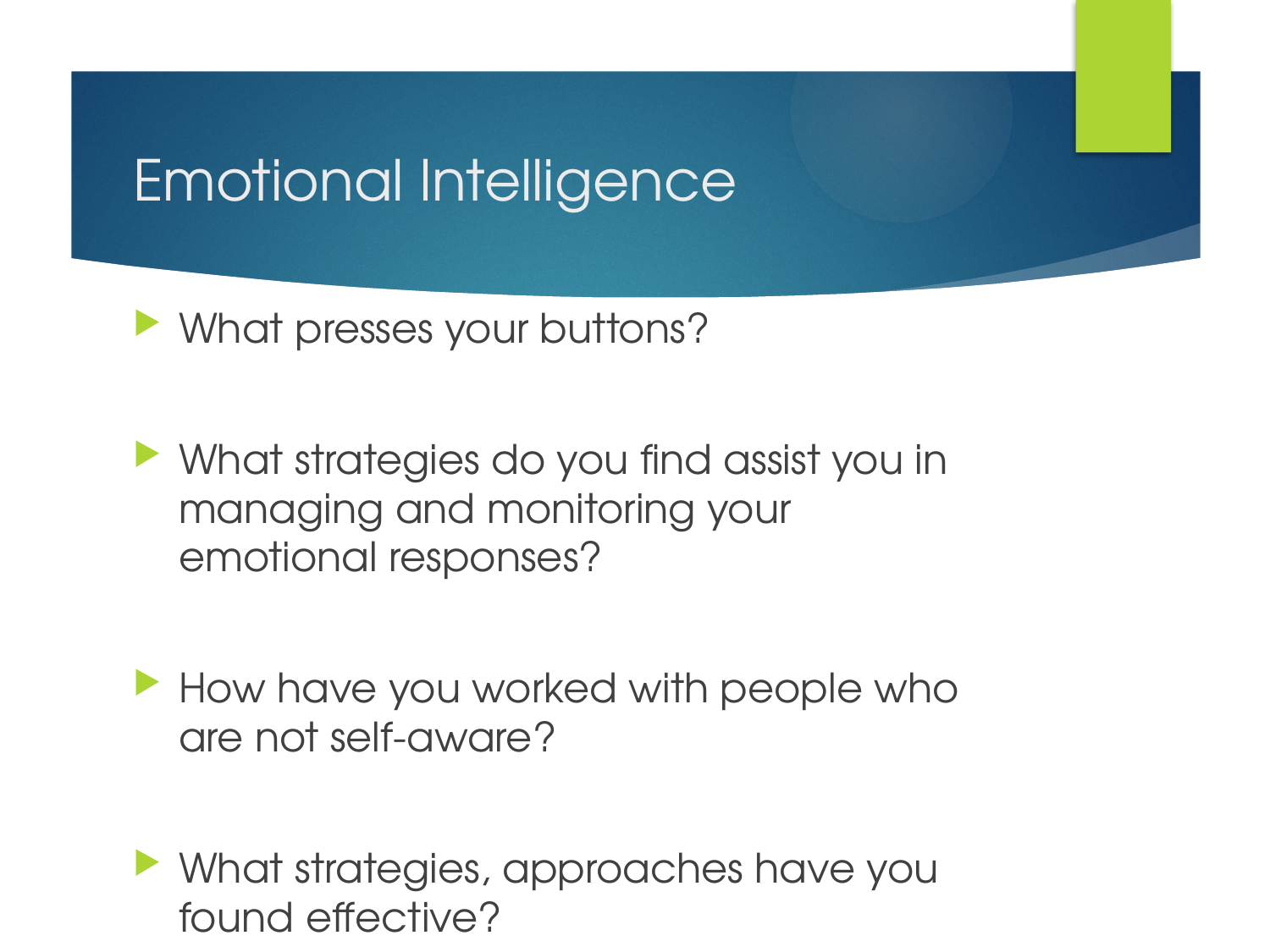

# Emotional Intelligence
What presses your buttons?

What strategies do you find assist you in managing and monitoring your emotional responses?

How have you worked with people who are not self-aware?

What strategies, approaches have you found effective?